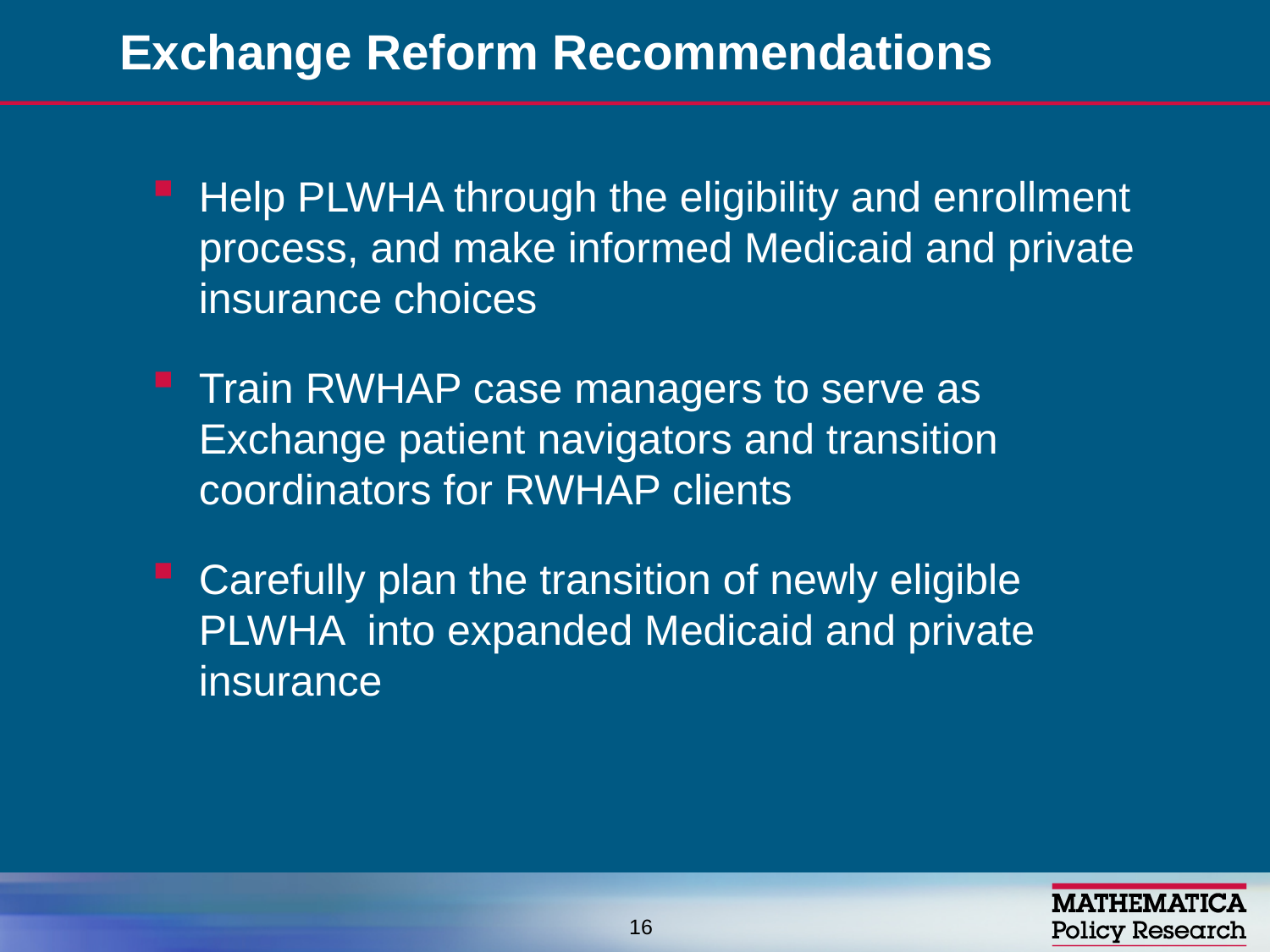

# Exchange Reform Recommendations
Help PLWHA through the eligibility and enrollment process, and make informed Medicaid and private insurance choices
Train RWHAP case managers to serve as Exchange patient navigators and transition coordinators for RWHAP clients
Carefully plan the transition of newly eligible PLWHA  into expanded Medicaid and private insurance

16